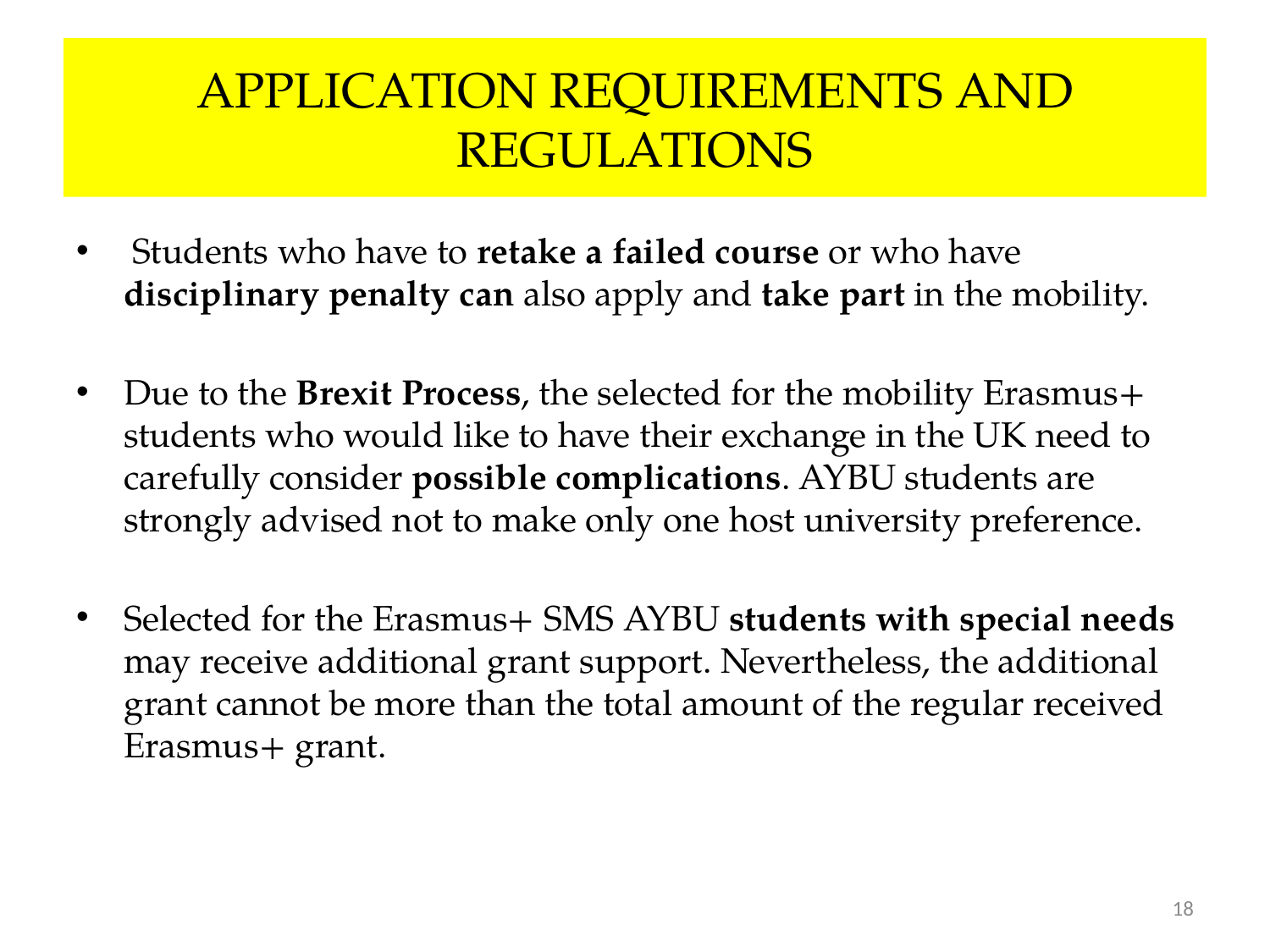

# APPLICATION REQUIREMENTS AND REGULATIONS
 Students who have to retake a failed course or who have disciplinary penalty can also apply and take part in the mobility.

Due to the Brexit Process, the selected for the mobility Erasmus+ students who would like to have their exchange in the UK need to carefully consider possible complications. AYBU students are strongly advised not to make only one host university preference.

Selected for the Erasmus+ SMS AYBU students with special needs may receive additional grant support. Nevertheless, the additional grant cannot be more than the total amount of the regular received Erasmus+ grant.
18